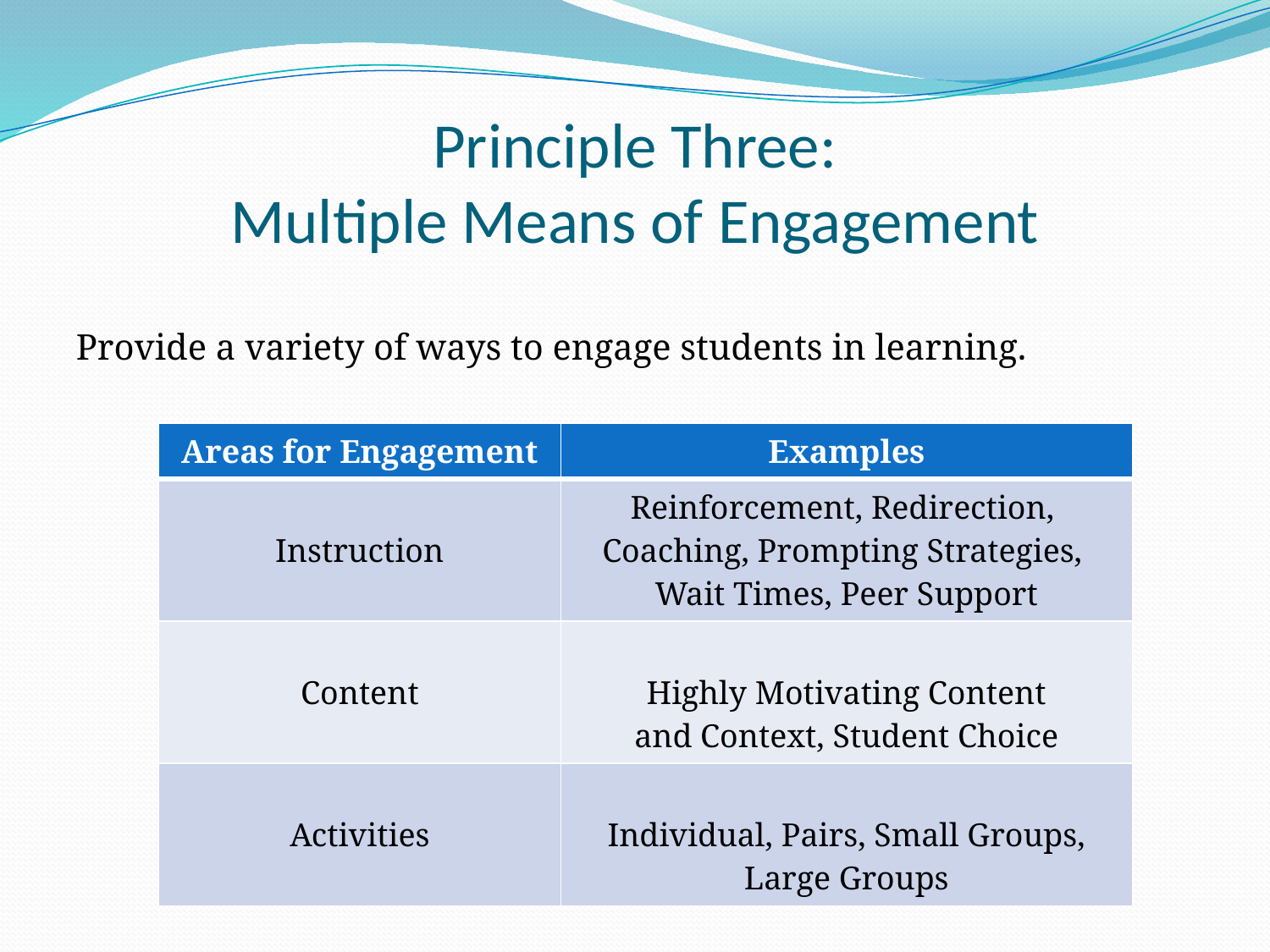

# Principle Three: Multiple Means of Engagement

Provide a variety of ways to engage students in learning.

| Areas for Engagement | Examples |
| --- | --- |
| Instruction | Reinforcement, Redirection, Coaching, Prompting Strategies, Wait Times, Peer Support |
| Content | Highly Motivating Content and Context, Student Choice |
| Activities | Individual, Pairs, Small Groups, Large Groups |